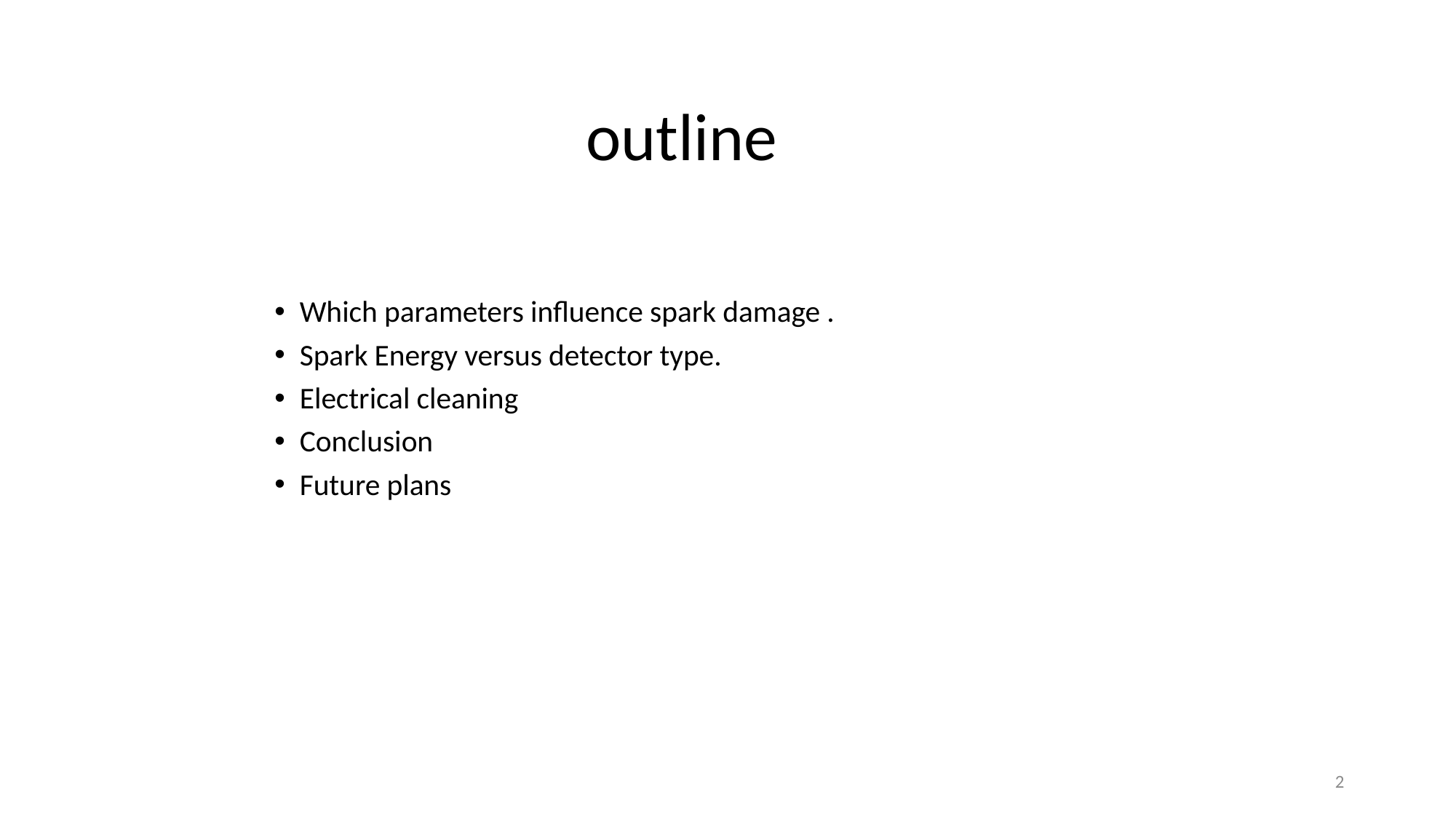

# outline
Which parameters influence spark damage .
Spark Energy versus detector type.
Electrical cleaning
Conclusion
Future plans

2